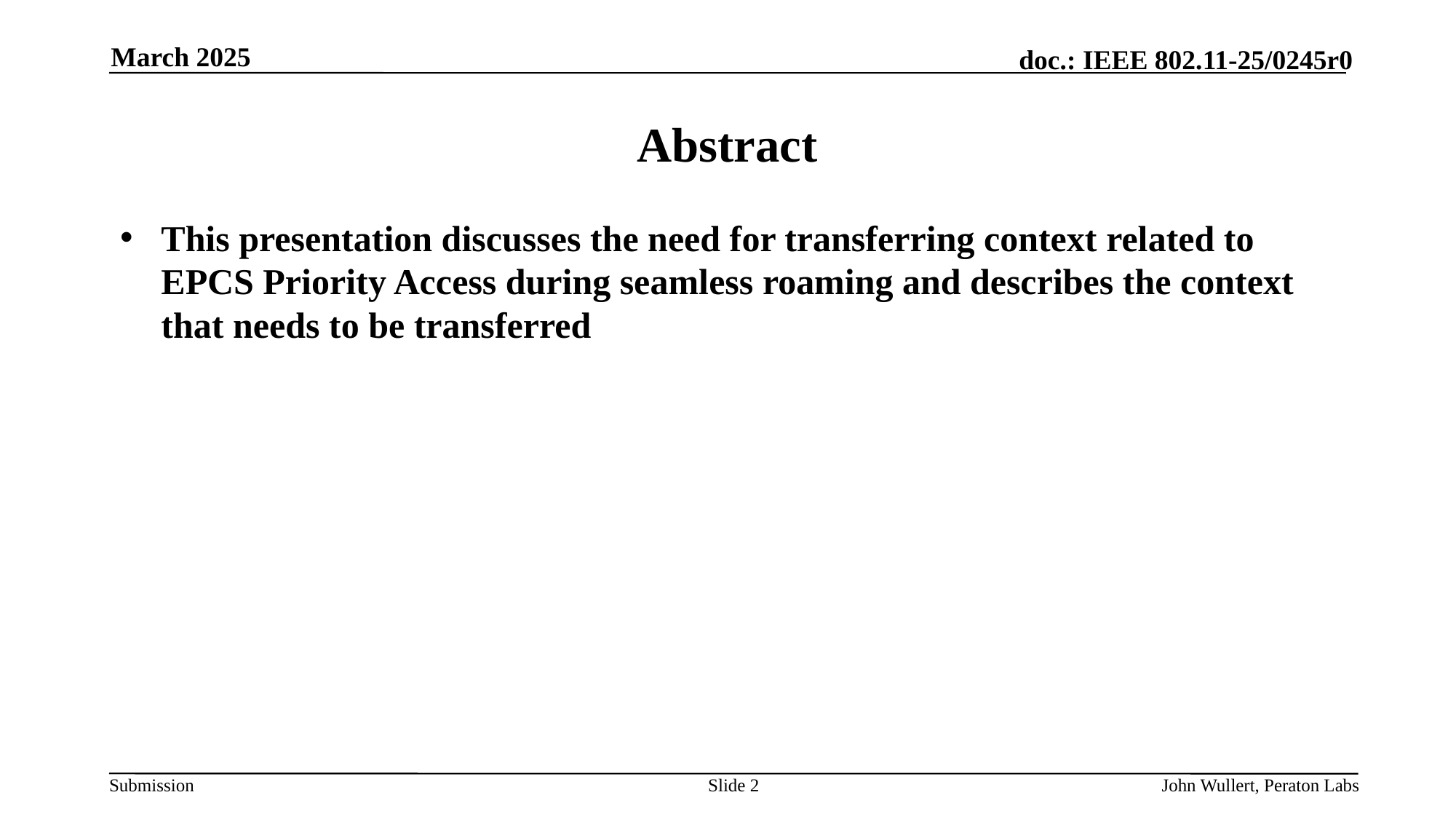

March 2025
# Abstract
This presentation discusses the need for transferring context related to EPCS Priority Access during seamless roaming and describes the context that needs to be transferred
Slide 2
John Wullert, Peraton Labs